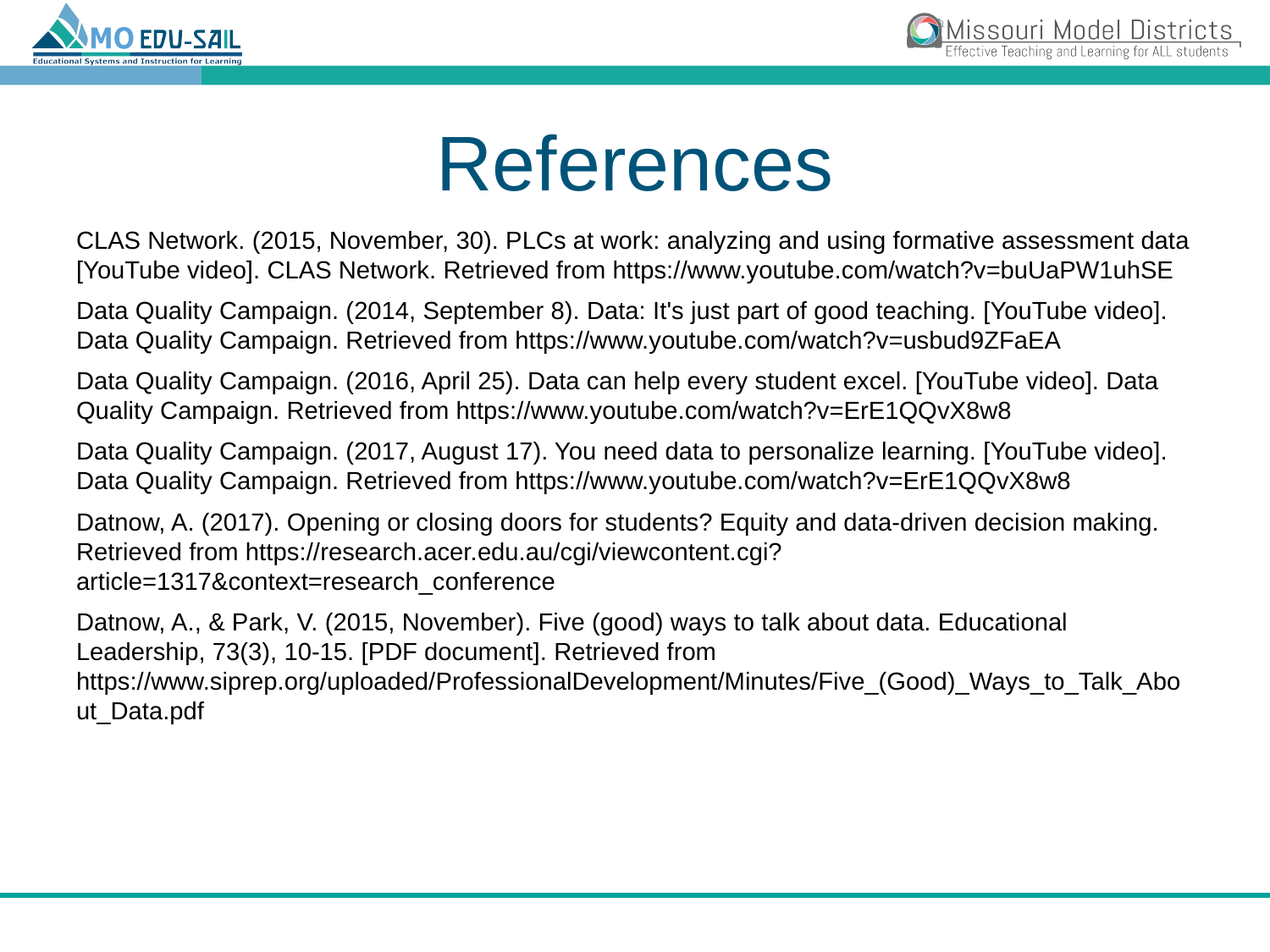

# References
CLAS Network. (2015, November, 30). PLCs at work: analyzing and using formative assessment data [YouTube video]. CLAS Network. Retrieved from https://www.youtube.com/watch?v=buUaPW1uhSE
Data Quality Campaign. (2014, September 8). Data: It's just part of good teaching. [YouTube video]. Data Quality Campaign. Retrieved from https://www.youtube.com/watch?v=usbud9ZFaEA
Data Quality Campaign. (2016, April 25). Data can help every student excel. [YouTube video]. Data Quality Campaign. Retrieved from https://www.youtube.com/watch?v=ErE1QQvX8w8
Data Quality Campaign. (2017, August 17). You need data to personalize learning. [YouTube video]. Data Quality Campaign. Retrieved from https://www.youtube.com/watch?v=ErE1QQvX8w8
Datnow, A. (2017). Opening or closing doors for students? Equity and data-driven decision making. Retrieved from https://research.acer.edu.au/cgi/viewcontent.cgi?article=1317&context=research_conference
Datnow, A., & Park, V. (2015, November). Five (good) ways to talk about data. Educational Leadership, 73(3), 10-15. [PDF document]. Retrieved from https://www.siprep.org/uploaded/ProfessionalDevelopment/Minutes/Five_(Good)_Ways_to_Talk_About_Data.pdf